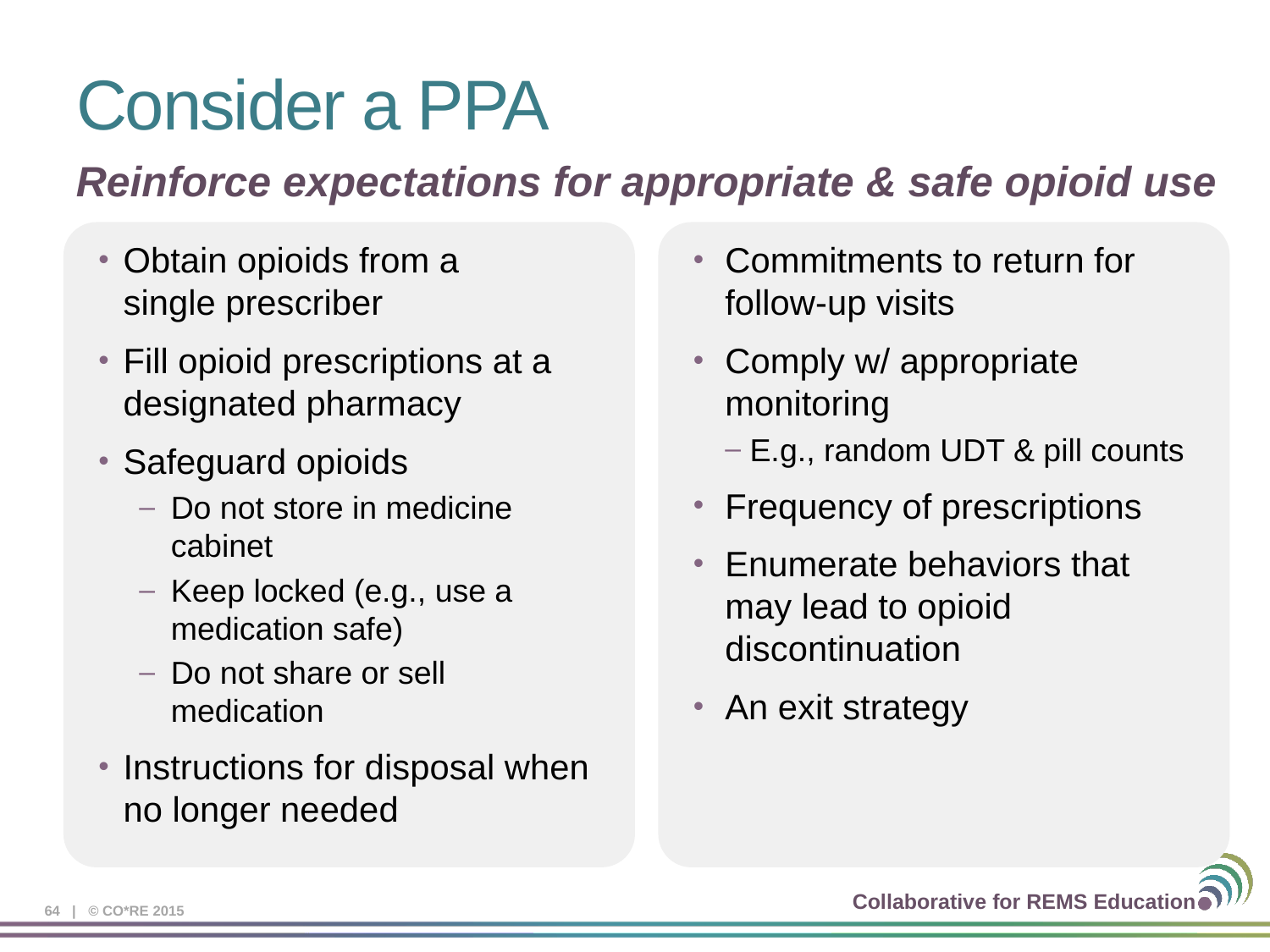

# Consider a PPA
Reinforce expectations for appropriate & safe opioid use
Obtain opioids from a
single prescriber
Fill opioid prescriptions at a designated pharmacy
Safeguard opioids
Do not store in medicine cabinet
Keep locked (e.g., use a medication safe)
Do not share or sell medication
Instructions for disposal when no longer needed
Commitments to return for follow-up visits
Comply w/ appropriate monitoring
E.g., random UDT & pill counts
Frequency of prescriptions
Enumerate behaviors that may lead to opioid discontinuation
An exit strategy
64   |   © CO*RE 2015